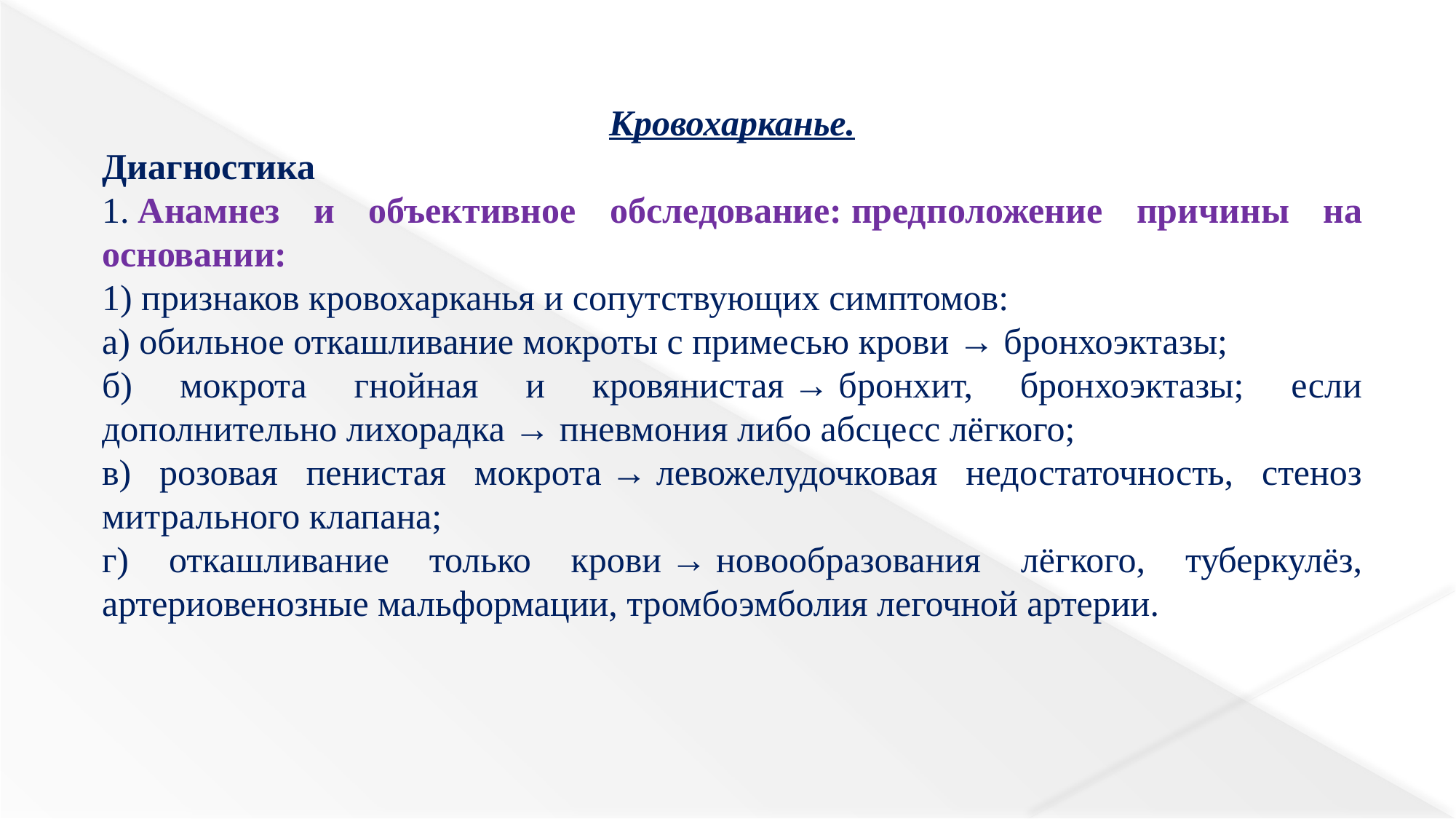

Кровохарканье.
Диагностика
1. Анамнез и объективное обследование: предположение причины на основании:
1) признаков кровохарканья и сопутствующих симптомов:
а) обильное откашливание мокроты с примесью крови → бронхоэктазы;
б) мокрота гнойная и кровянистая → бронхит, бронхоэктазы; если дополнительно лихорадка → пневмония либо абсцесс лёгкого;
в) розовая пенистая мокрота → левожелудочковая недостаточность, стеноз митрального клапана;
г) откашливание только крови → новообразования лёгкого, туберкулёз, артериовенозные мальформации, тромбоэмболия легочной артерии.